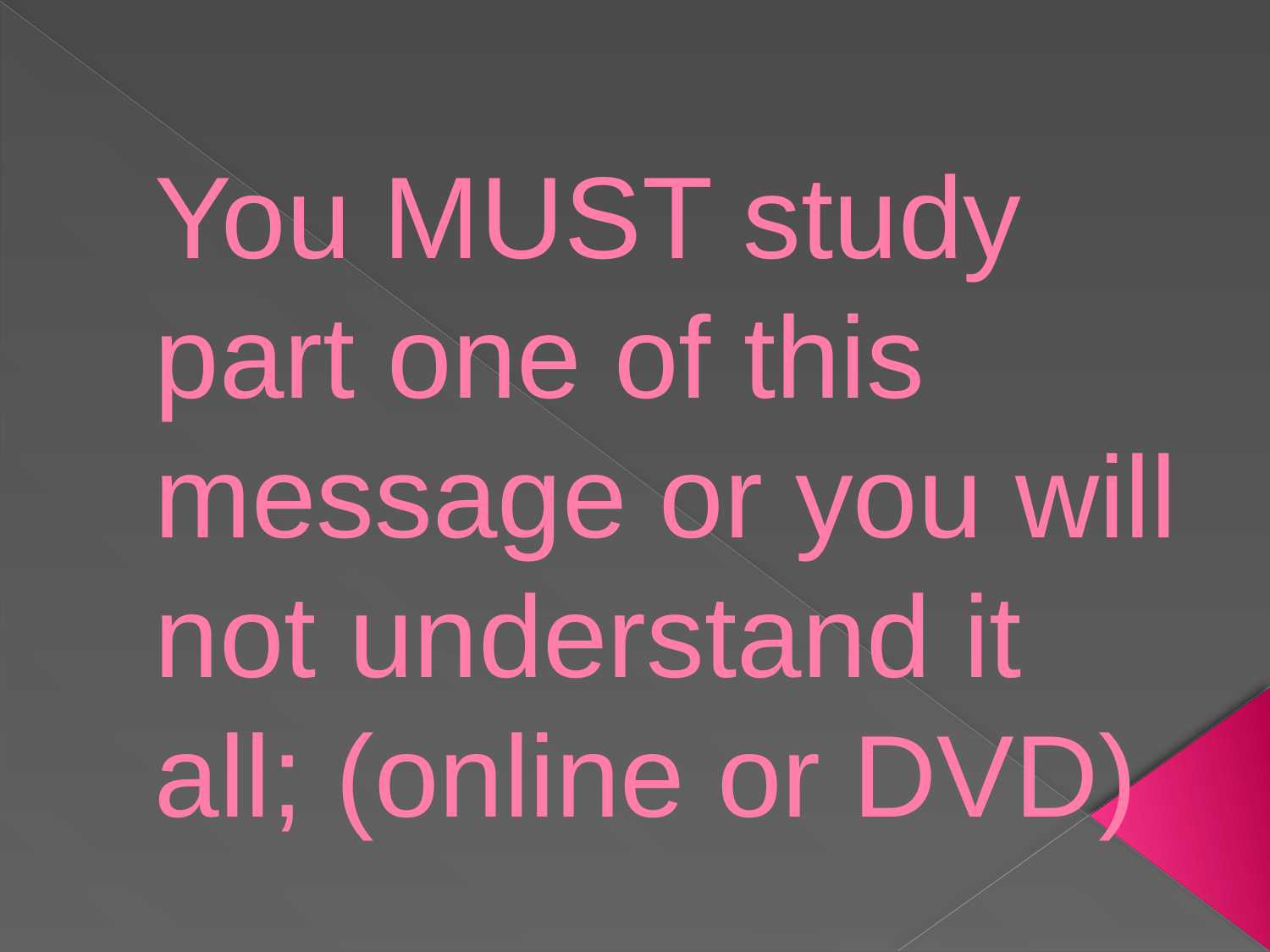

# You MUST study part one of this message or you will not understand it all; (online or DVD)